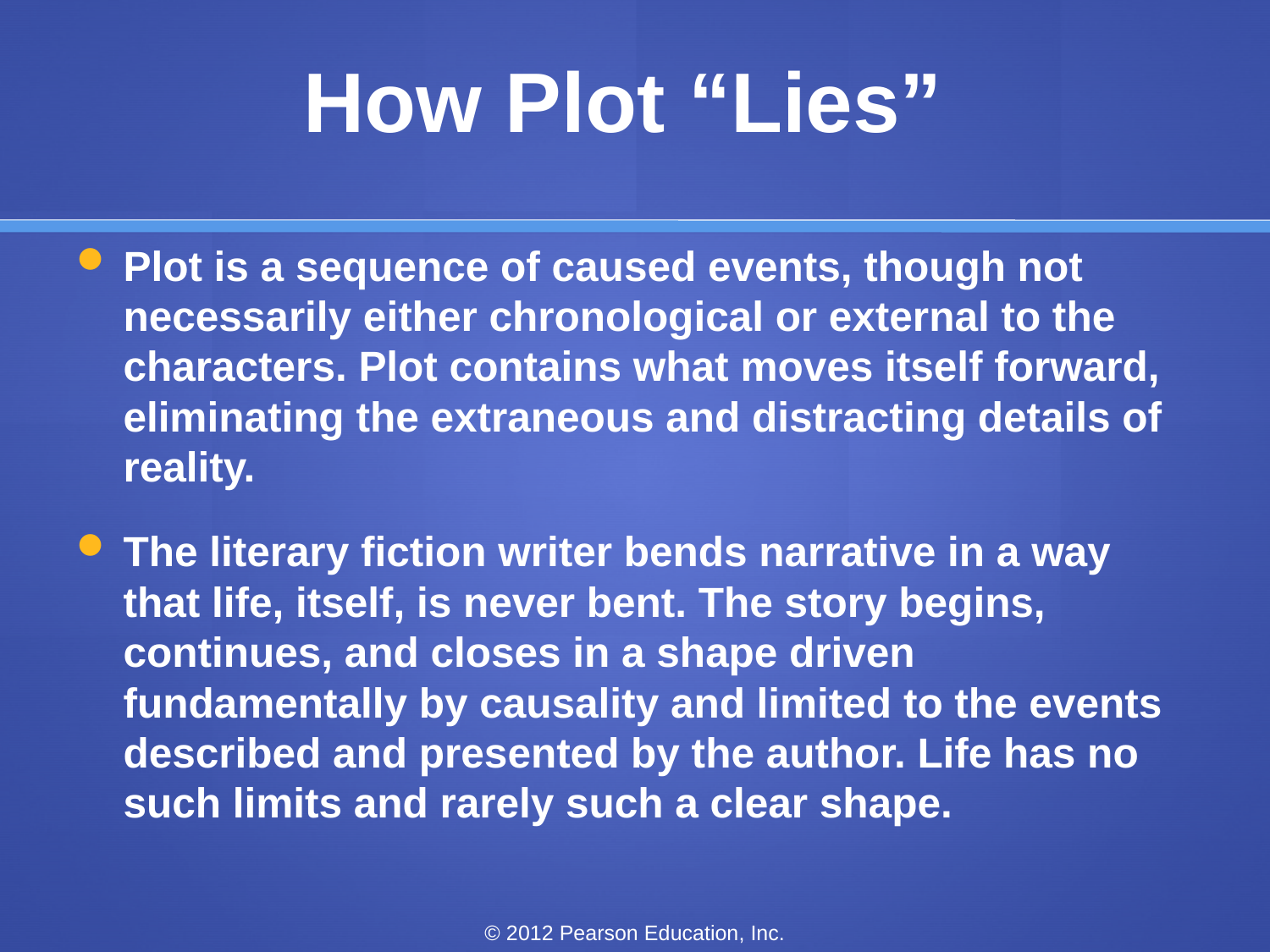

# How Plot “Lies”
Plot is a sequence of caused events, though not necessarily either chronological or external to the characters. Plot contains what moves itself forward, eliminating the extraneous and distracting details of reality.
The literary fiction writer bends narrative in a way that life, itself, is never bent. The story begins, continues, and closes in a shape driven fundamentally by causality and limited to the events described and presented by the author. Life has no such limits and rarely such a clear shape.
© 2012 Pearson Education, Inc.